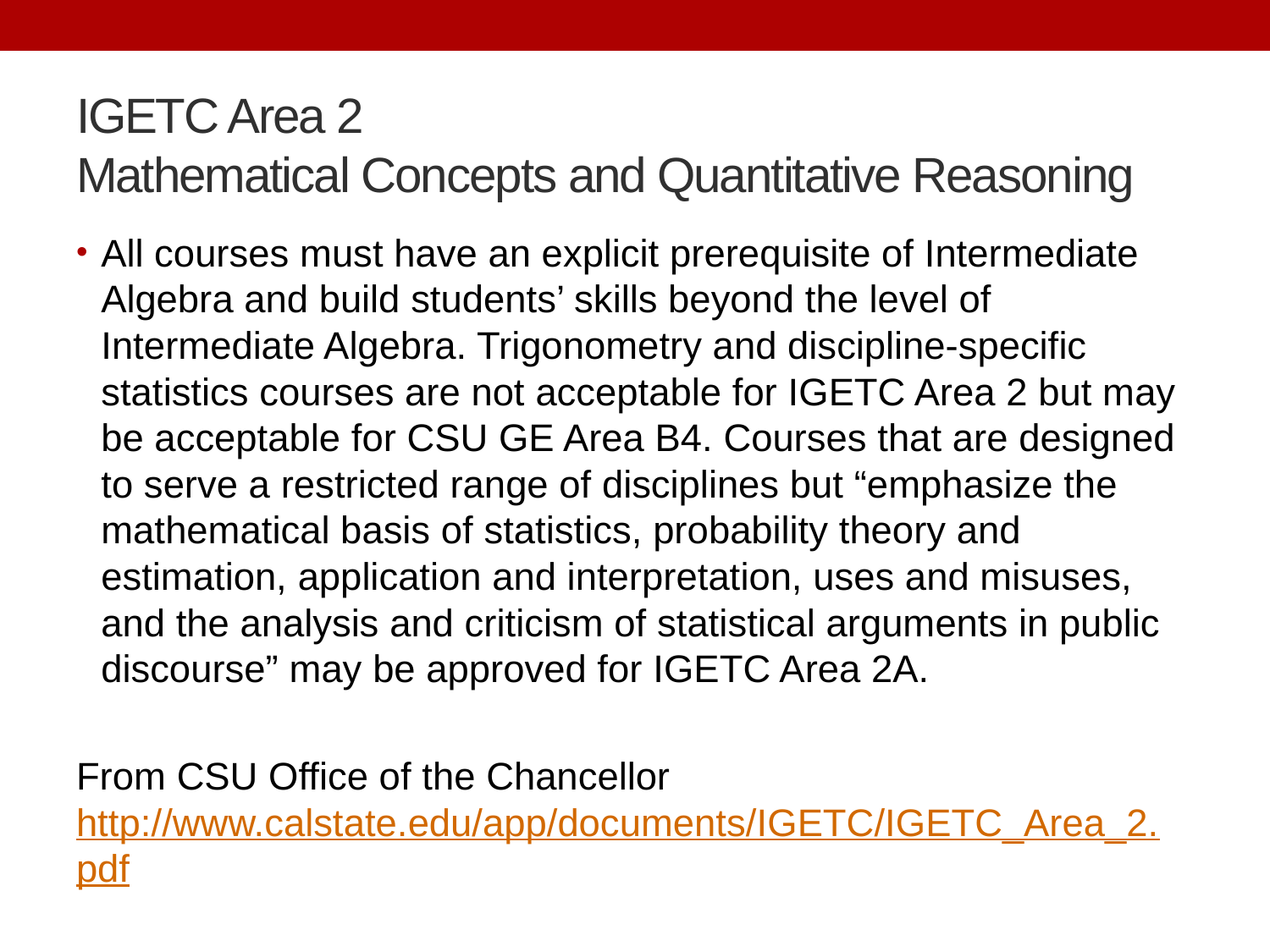

# IGETC Area 2 Mathematical Concepts and Quantitative Reasoning
All courses must have an explicit prerequisite of Intermediate Algebra and build students’ skills beyond the level of Intermediate Algebra. Trigonometry and discipline-specific statistics courses are not acceptable for IGETC Area 2 but may be acceptable for CSU GE Area B4. Courses that are designed to serve a restricted range of disciplines but “emphasize the mathematical basis of statistics, probability theory and estimation, application and interpretation, uses and misuses, and the analysis and criticism of statistical arguments in public discourse” may be approved for IGETC Area 2A.

From CSU Office of the Chancellor http://www.calstate.edu/app/documents/IGETC/IGETC_Area_2.pdf